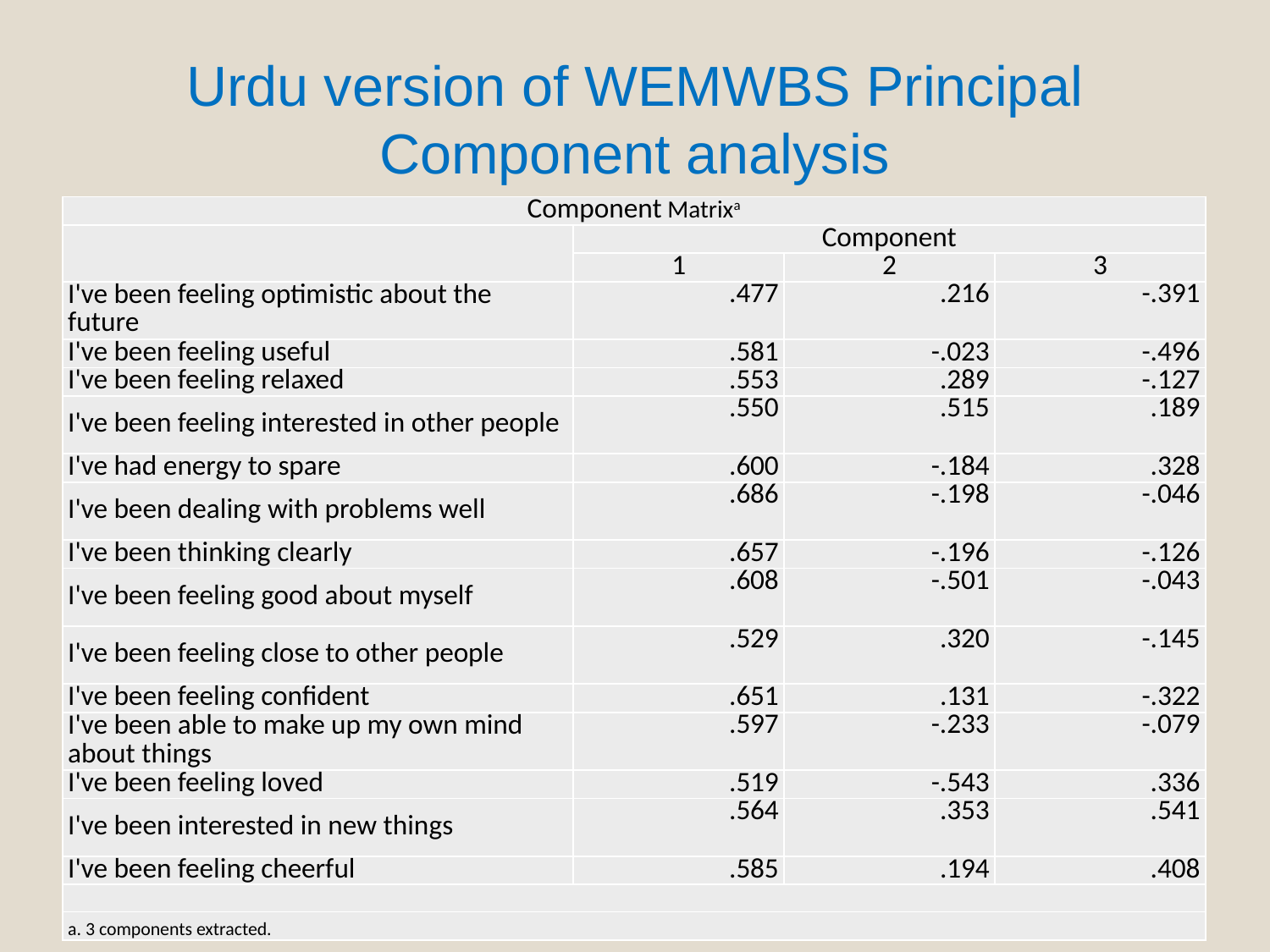

# Urdu version of WEMWBS Principal Component analysis
| Component Matrixa |  |  |  |
| --- | --- | --- | --- |
|  | Component |  |  |
|  | 1 | 2 | 3 |
| I've been feeling optimistic about the future | .477 | .216 | -.391 |
| I've been feeling useful | .581 | -.023 | -.496 |
| I've been feeling relaxed | .553 | .289 | -.127 |
| I've been feeling interested in other people | .550 | .515 | .189 |
| I've had energy to spare | .600 | -.184 | .328 |
| I've been dealing with problems well | .686 | -.198 | -.046 |
| I've been thinking clearly | .657 | -.196 | -.126 |
| I've been feeling good about myself | .608 | -.501 | -.043 |
| I've been feeling close to other people | .529 | .320 | -.145 |
| I've been feeling confident | .651 | .131 | -.322 |
| I've been able to make up my own mind about things | .597 | -.233 | -.079 |
| I've been feeling loved | .519 | -.543 | .336 |
| I've been interested in new things | .564 | .353 | .541 |
| I've been feeling cheerful | .585 | .194 | .408 |
|  |  |  |  |
| a. 3 components extracted. |  |  |  |